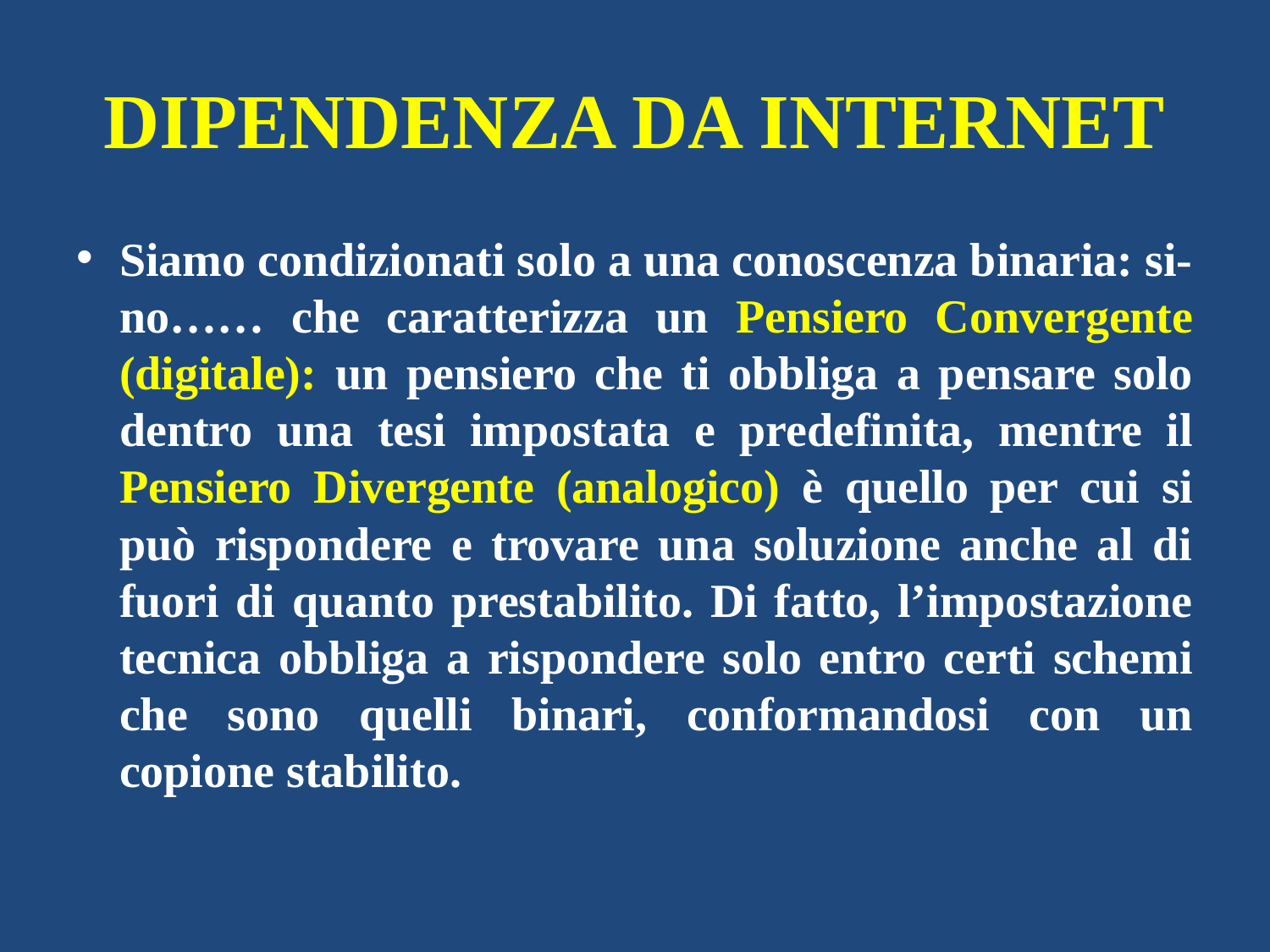

# DIPENDENZA DA INTERNET
Siamo condizionati solo a una conoscenza binaria: si-no…… che caratterizza un Pensiero Convergente (digitale): un pensiero che ti obbliga a pensare solo dentro una tesi impostata e predefinita, mentre il Pensiero Divergente (analogico) è quello per cui si può rispondere e trovare una soluzione anche al di fuori di quanto prestabilito. Di fatto, l’impostazione tecnica obbliga a rispondere solo entro certi schemi che sono quelli binari, conformandosi con un copione stabilito.